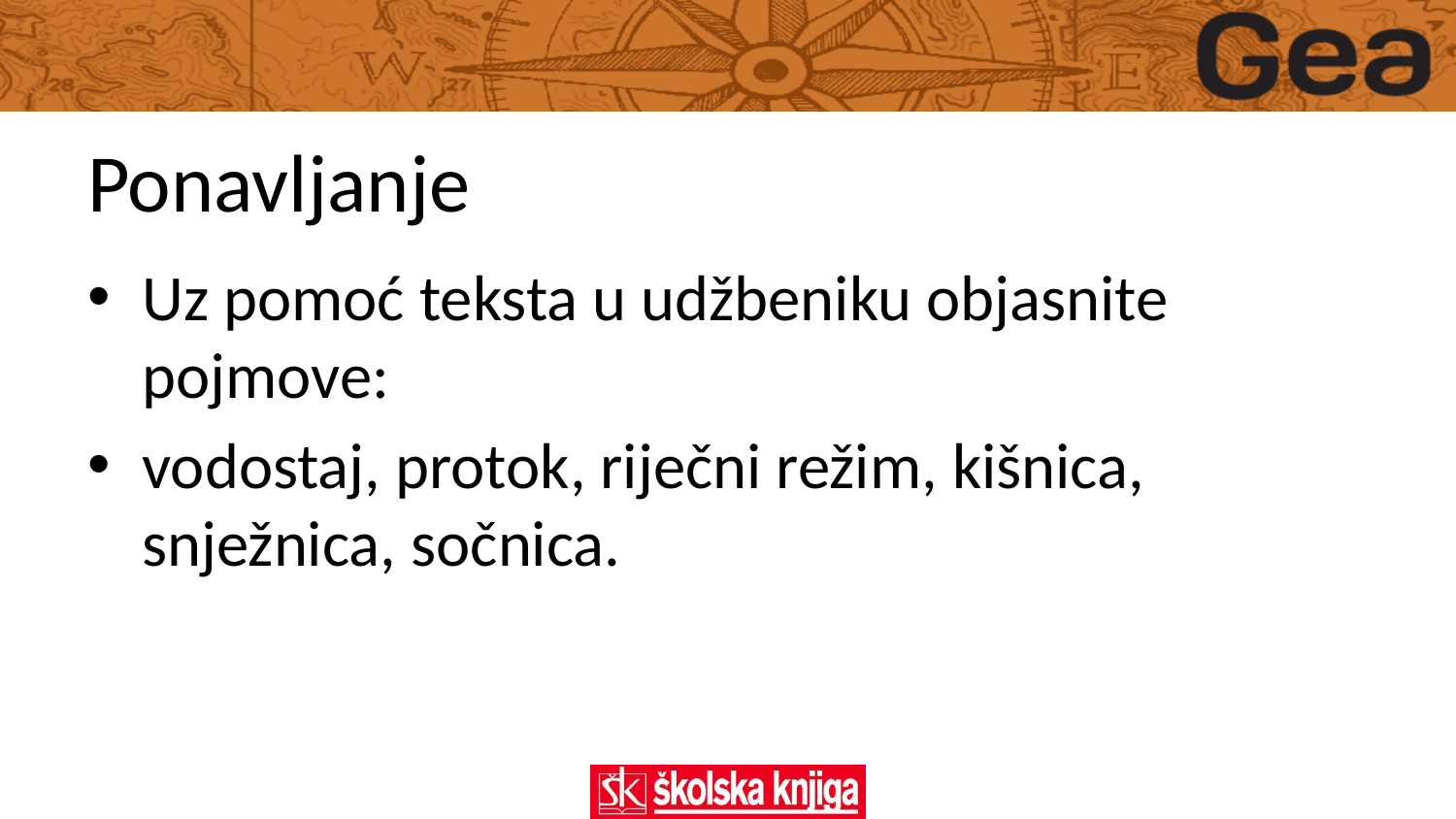

# Ponavljanje
Uz pomoć teksta u udžbeniku objasnite pojmove:
vodostaj, protok, riječni režim, kišnica, snježnica, sočnica.